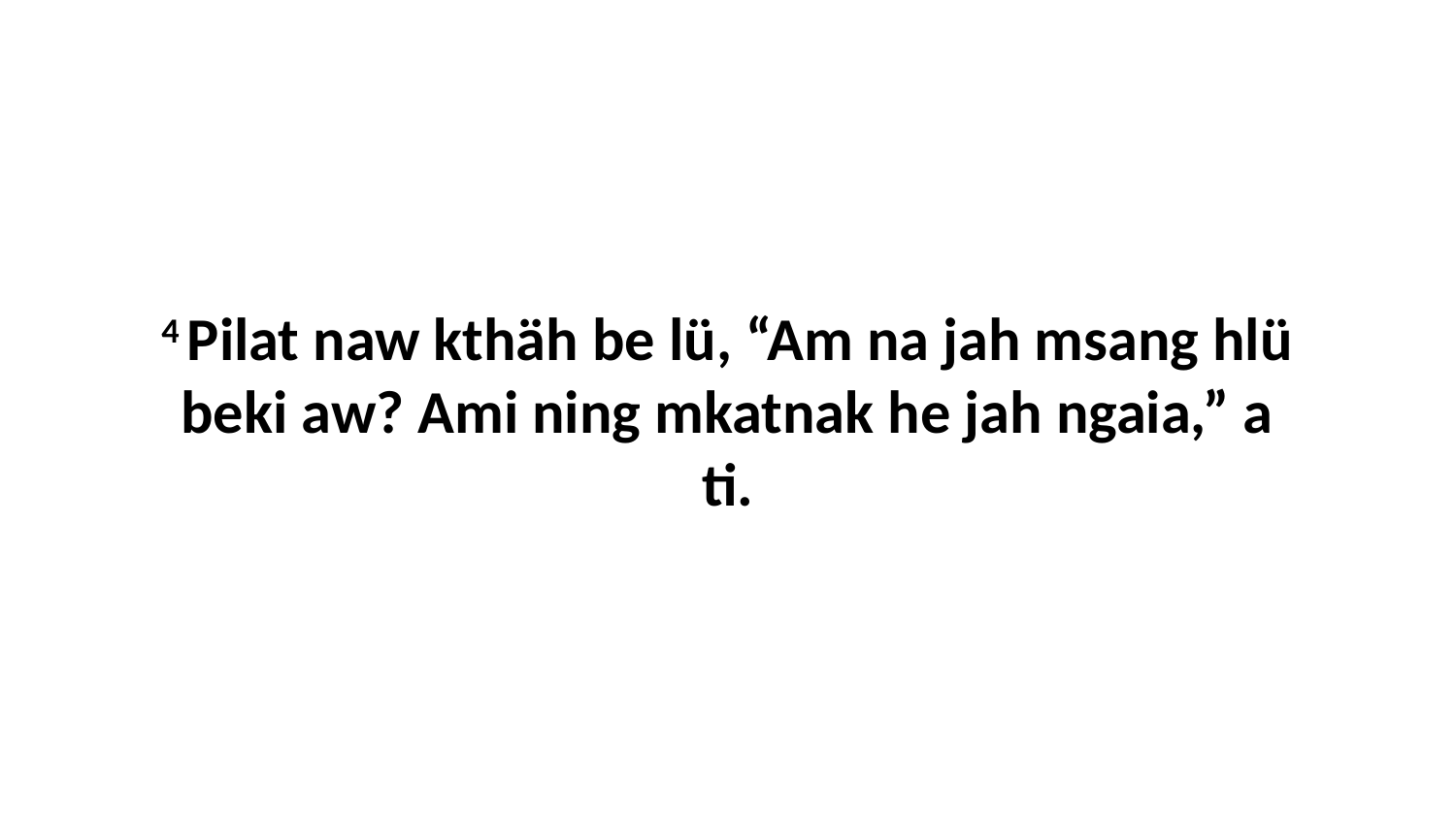

4 Pilat naw kthäh be lü, “Am na jah msang hlü beki aw? Ami ning mkatnak he jah ngaia,” a ti.